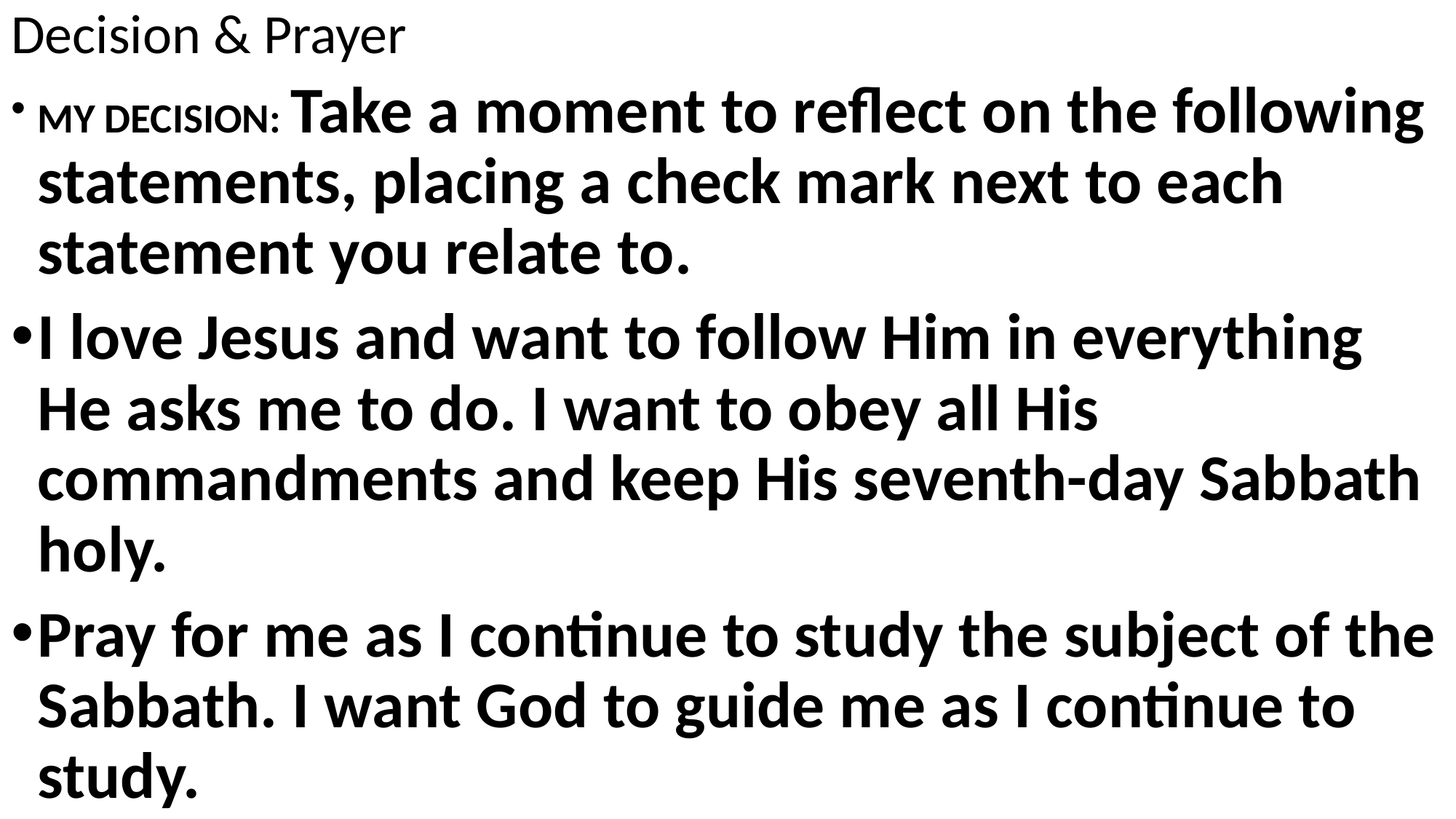

# Decision & Prayer
MY DECISION: Take a moment to reflect on the following statements, placing a check mark next to each statement you relate to.
I love Jesus and want to follow Him in everything He asks me to do. I want to obey all His commandments and keep His seventh-day Sabbath holy.
Pray for me as I continue to study the subject of the Sabbath. I want God to guide me as I continue to study.